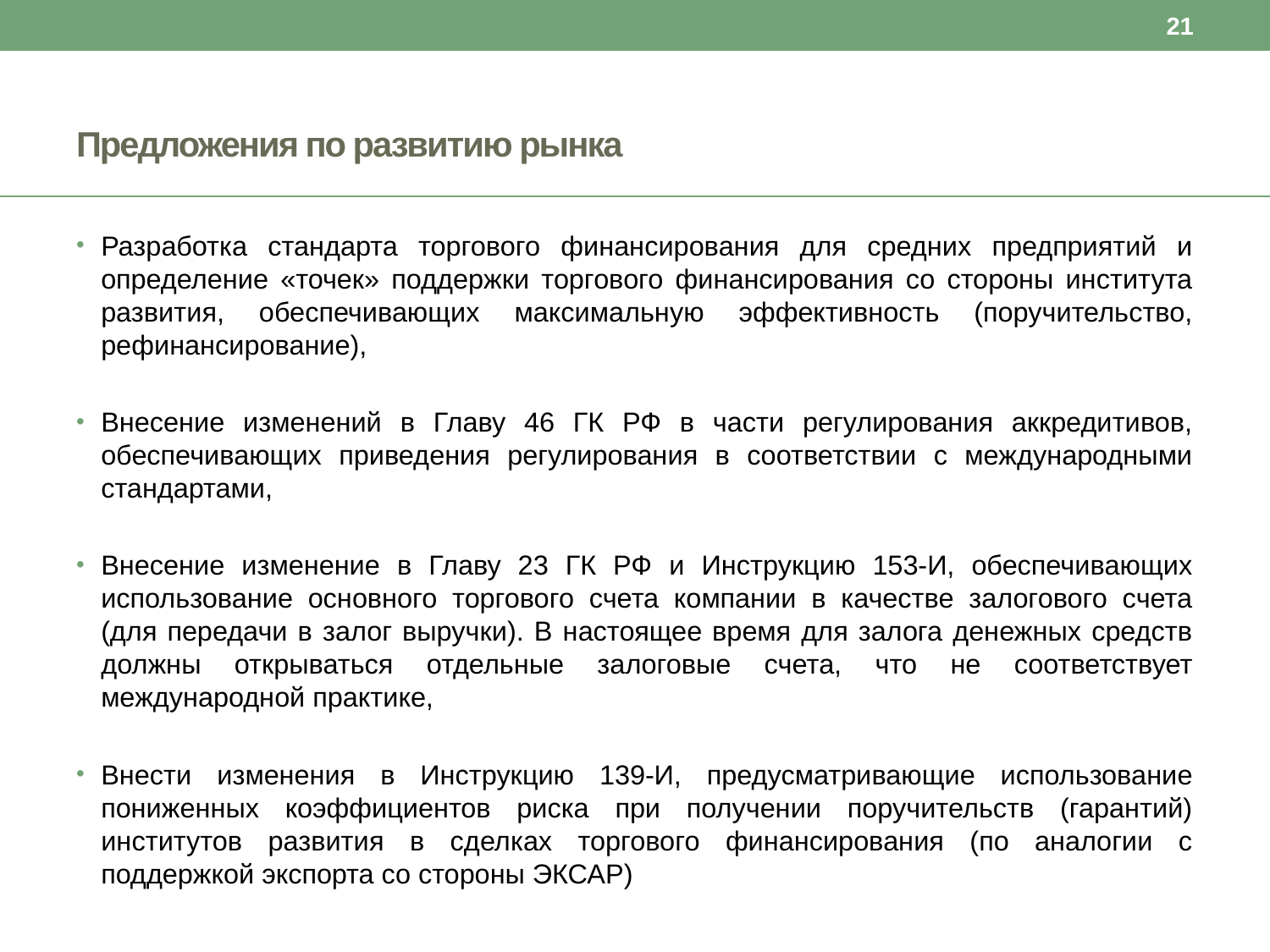

21
# Предложения по развитию рынка
Разработка стандарта торгового финансирования для средних предприятий и определение «точек» поддержки торгового финансирования со стороны института развития, обеспечивающих максимальную эффективность (поручительство, рефинансирование),

Внесение изменений в Главу 46 ГК РФ в части регулирования аккредитивов, обеспечивающих приведения регулирования в соответствии с международными стандартами,

Внесение изменение в Главу 23 ГК РФ и Инструкцию 153-И, обеспечивающих использование основного торгового счета компании в качестве залогового счета (для передачи в залог выручки). В настоящее время для залога денежных средств должны открываться отдельные залоговые счета, что не соответствует международной практике,

Внести изменения в Инструкцию 139-И, предусматривающие использование пониженных коэффициентов риска при получении поручительств (гарантий) институтов развития в сделках торгового финансирования (по аналогии с поддержкой экспорта со стороны ЭКСАР)